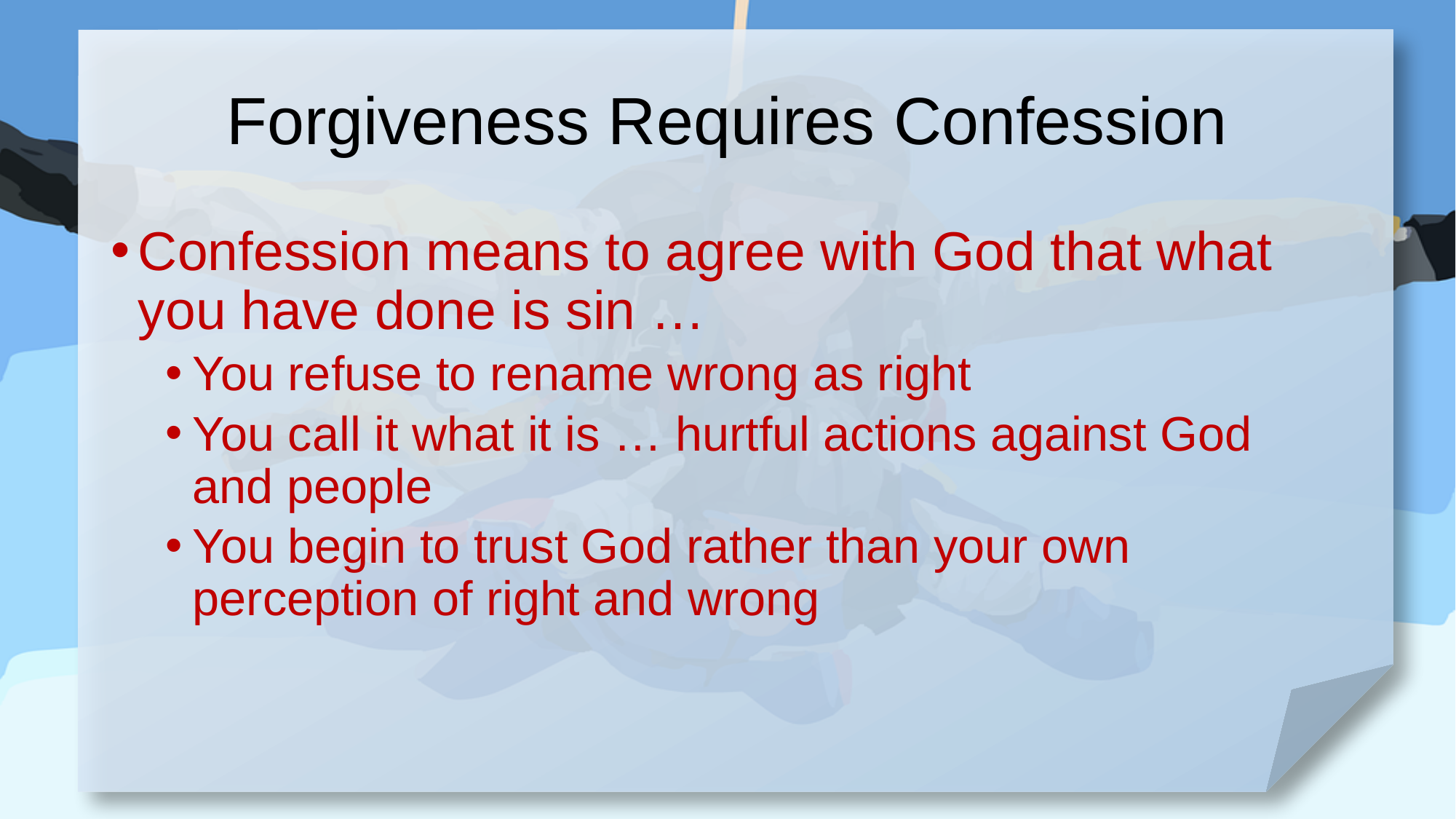

# Forgiveness Requires Confession
Confession means to agree with God that what you have done is sin …
You refuse to rename wrong as right
You call it what it is … hurtful actions against God and people
You begin to trust God rather than your own perception of right and wrong